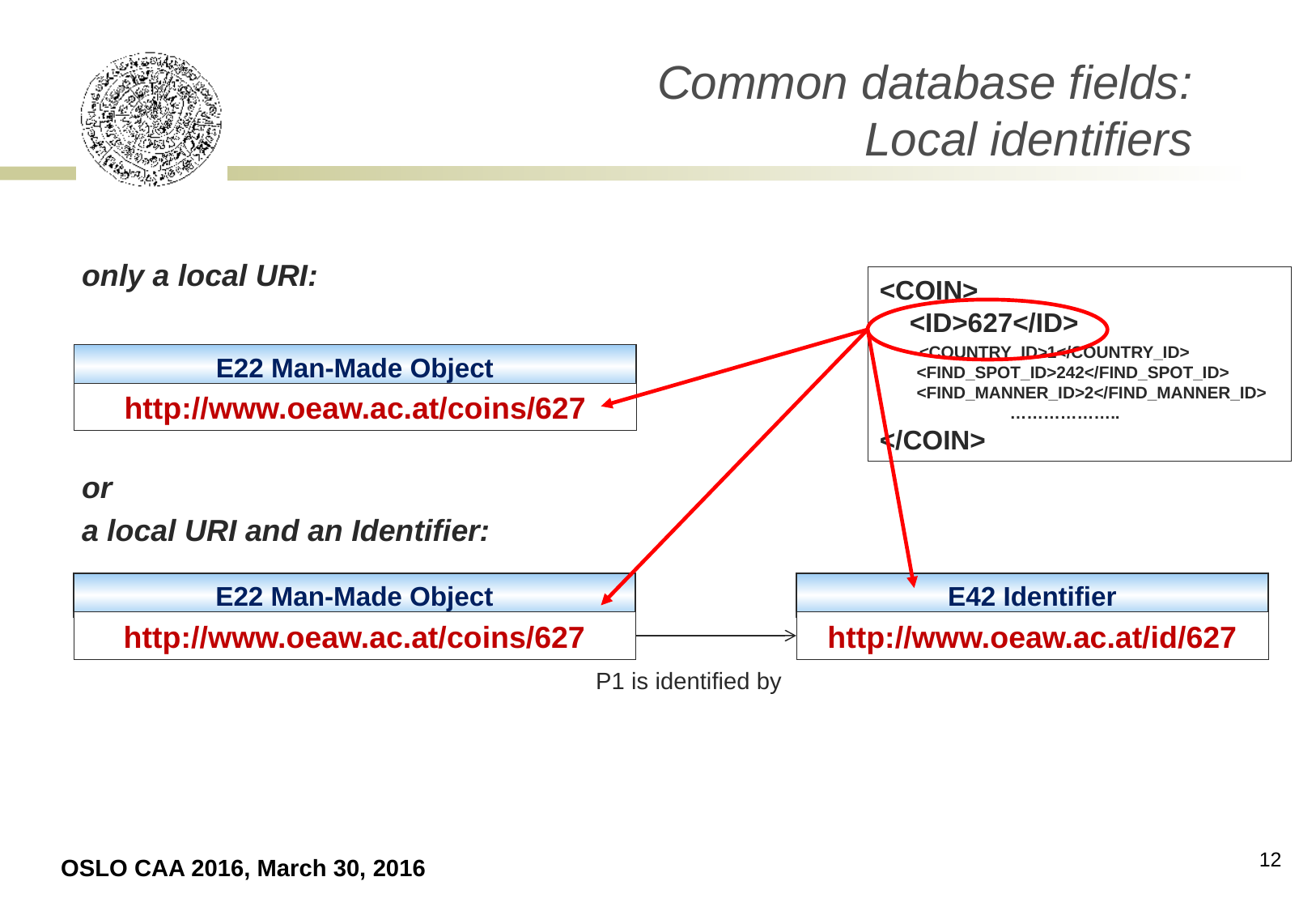

Common database fields:
Local identifiers

only a local URI:

or
a local URI and an Identifier:

<COIN>
    <ID>627</ID>
       <COUNTRY_ID>1</COUNTRY_ID>
        <FIND_SPOT_ID>242</FIND_SPOT_ID>
        <FIND_MANNER_ID>2</FIND_MANNER_ID>
                            ………………..
</COIN>

E22 Man-Made Object
http://www.oeaw.ac.at/coins/627
E22 Man-Made Object
http://www.oeaw.ac.at/coins/627
E42 Identifier
http://www.oeaw.ac.at/id/627
P1 is identified by
12